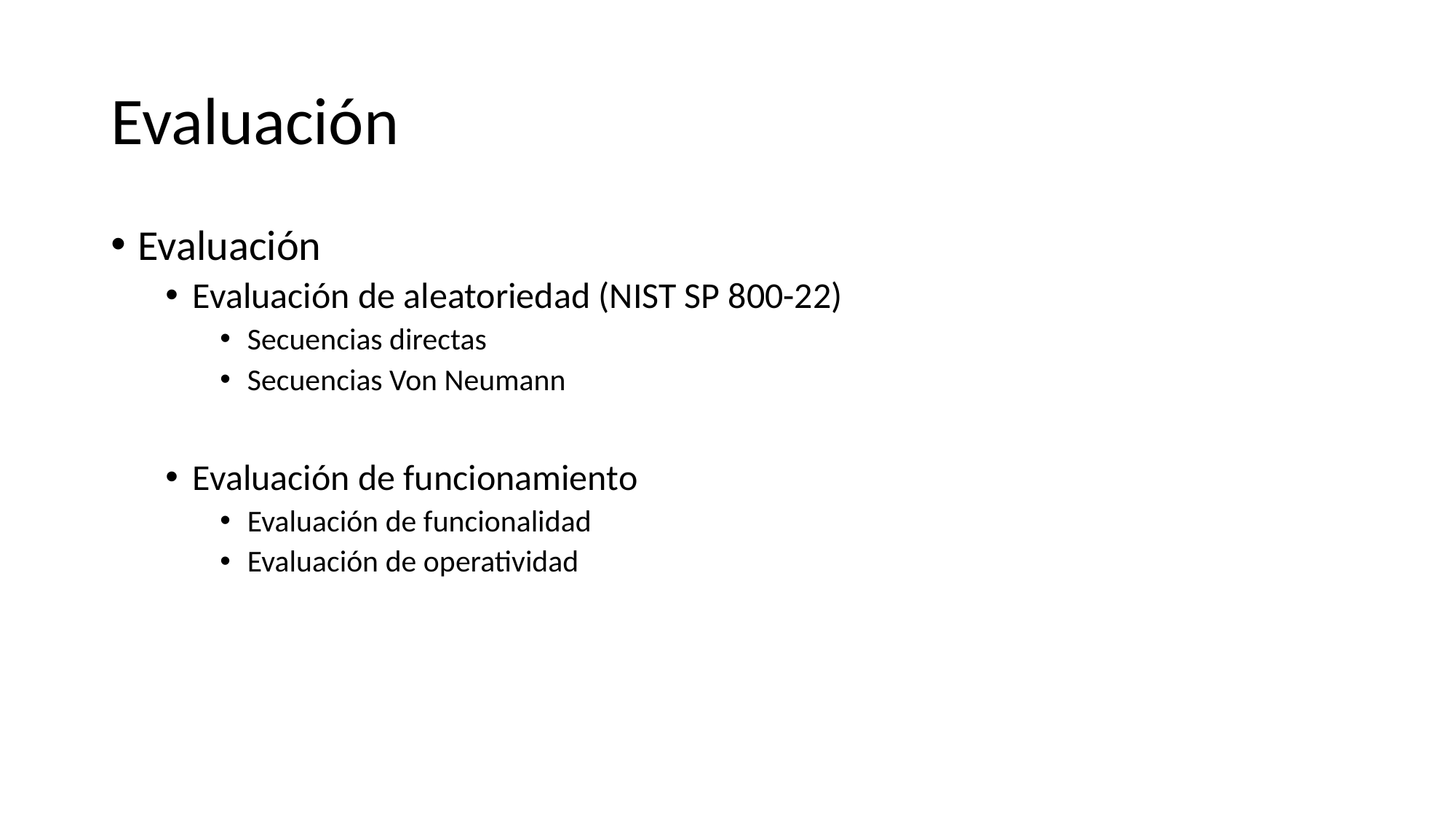

# Evaluación
Evaluación
Evaluación de aleatoriedad (NIST SP 800-22)
Secuencias directas
Secuencias Von Neumann

Evaluación de funcionamiento
Evaluación de funcionalidad
Evaluación de operatividad